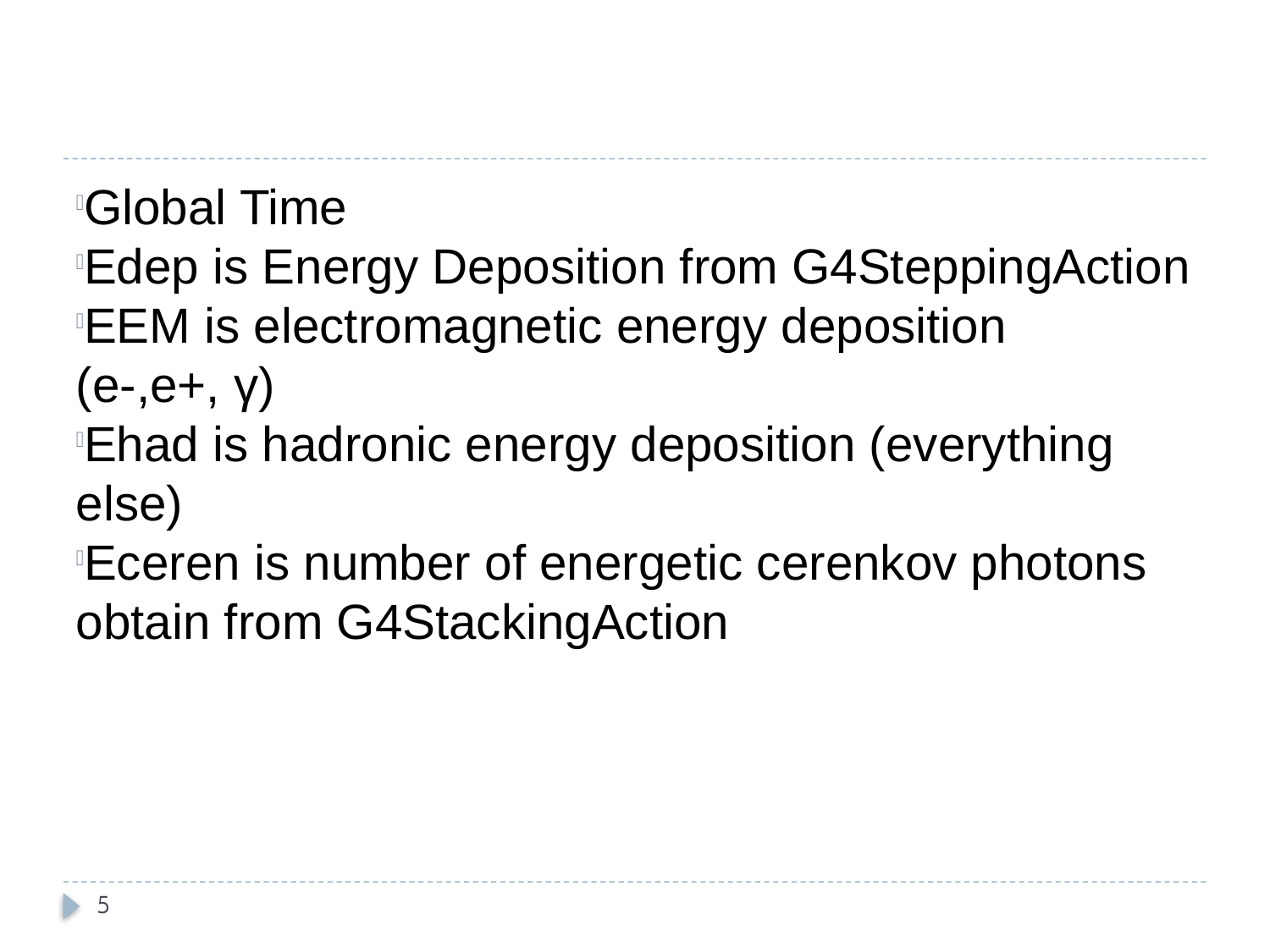

#
Global Time
Edep is Energy Deposition from G4SteppingAction
EEM is electromagnetic energy deposition          (e-,e+, γ)
Ehad is hadronic energy deposition (everything else)
Eceren is number of energetic cerenkov photons obtain from G4StackingAction

5